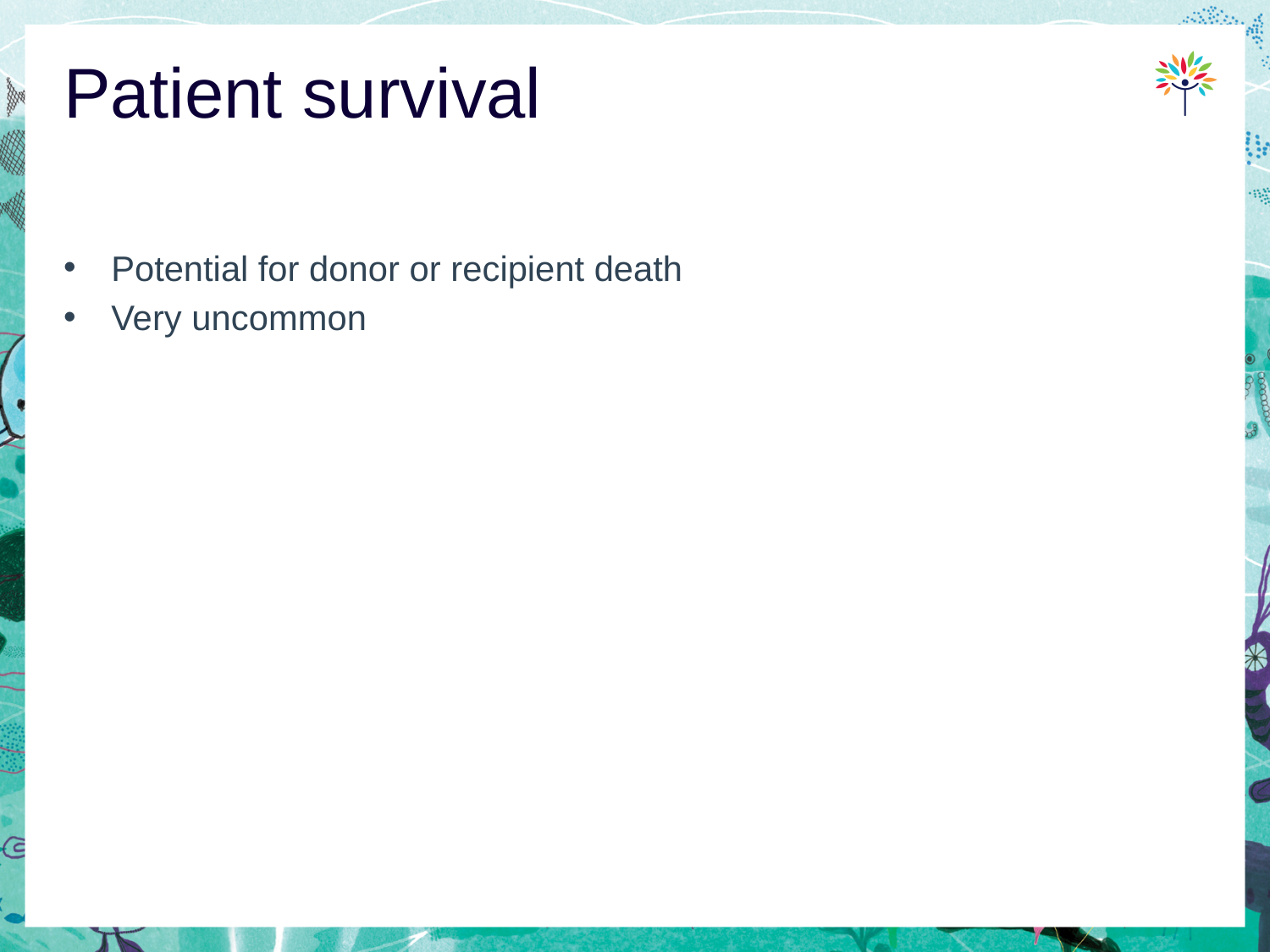

# Patient survival
Potential for donor or recipient death
Very uncommon